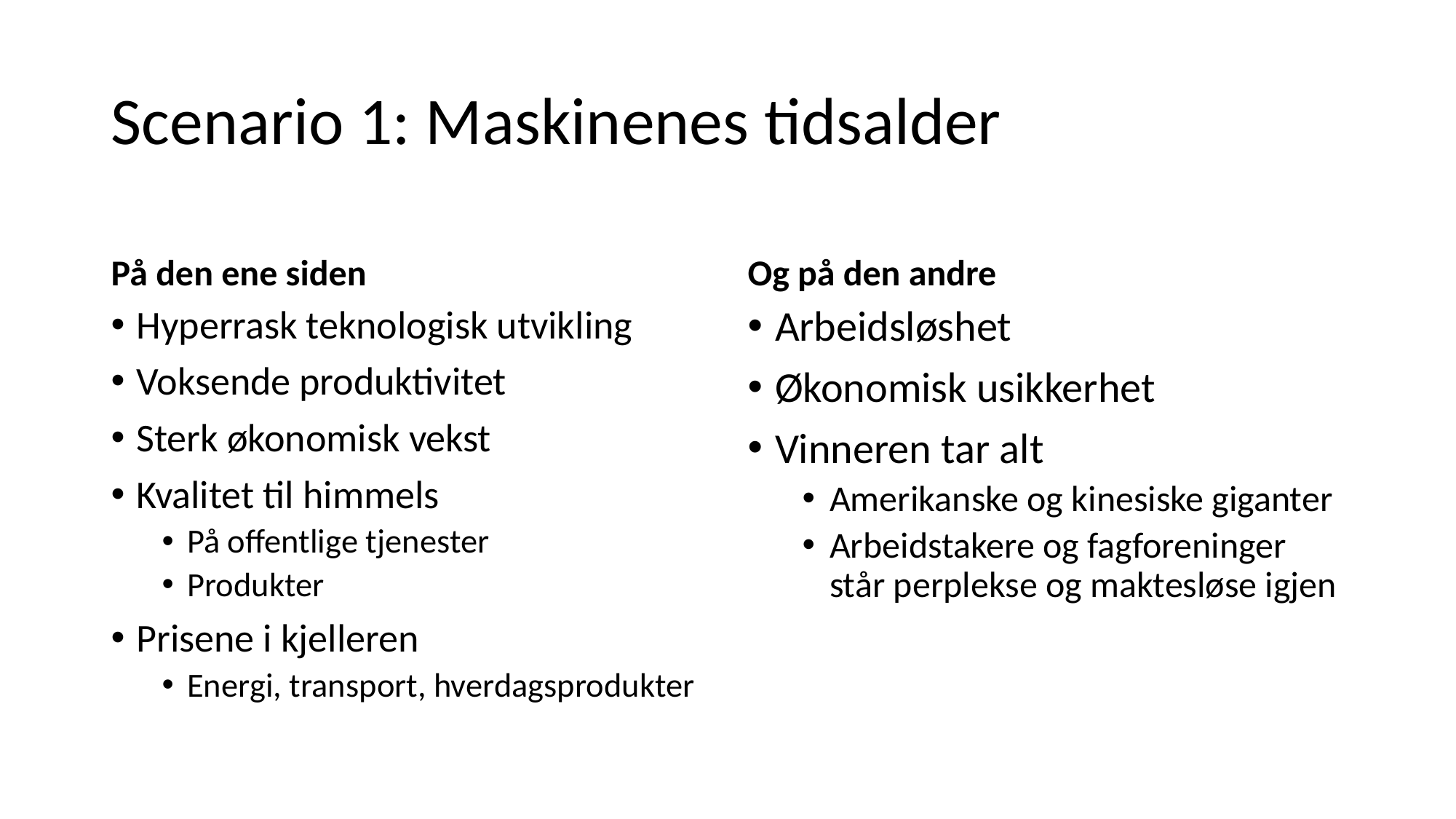

# Scenario 1: Maskinenes tidsalder
På den ene siden
Og på den andre
Hyperrask teknologisk utvikling
Voksende produktivitet
Sterk økonomisk vekst
Kvalitet til himmels
På offentlige tjenester
Produkter
Prisene i kjelleren
Energi, transport, hverdagsprodukter
Arbeidsløshet
Økonomisk usikkerhet
Vinneren tar alt
Amerikanske og kinesiske giganter
Arbeidstakere og fagforeninger står perplekse og maktesløse igjen